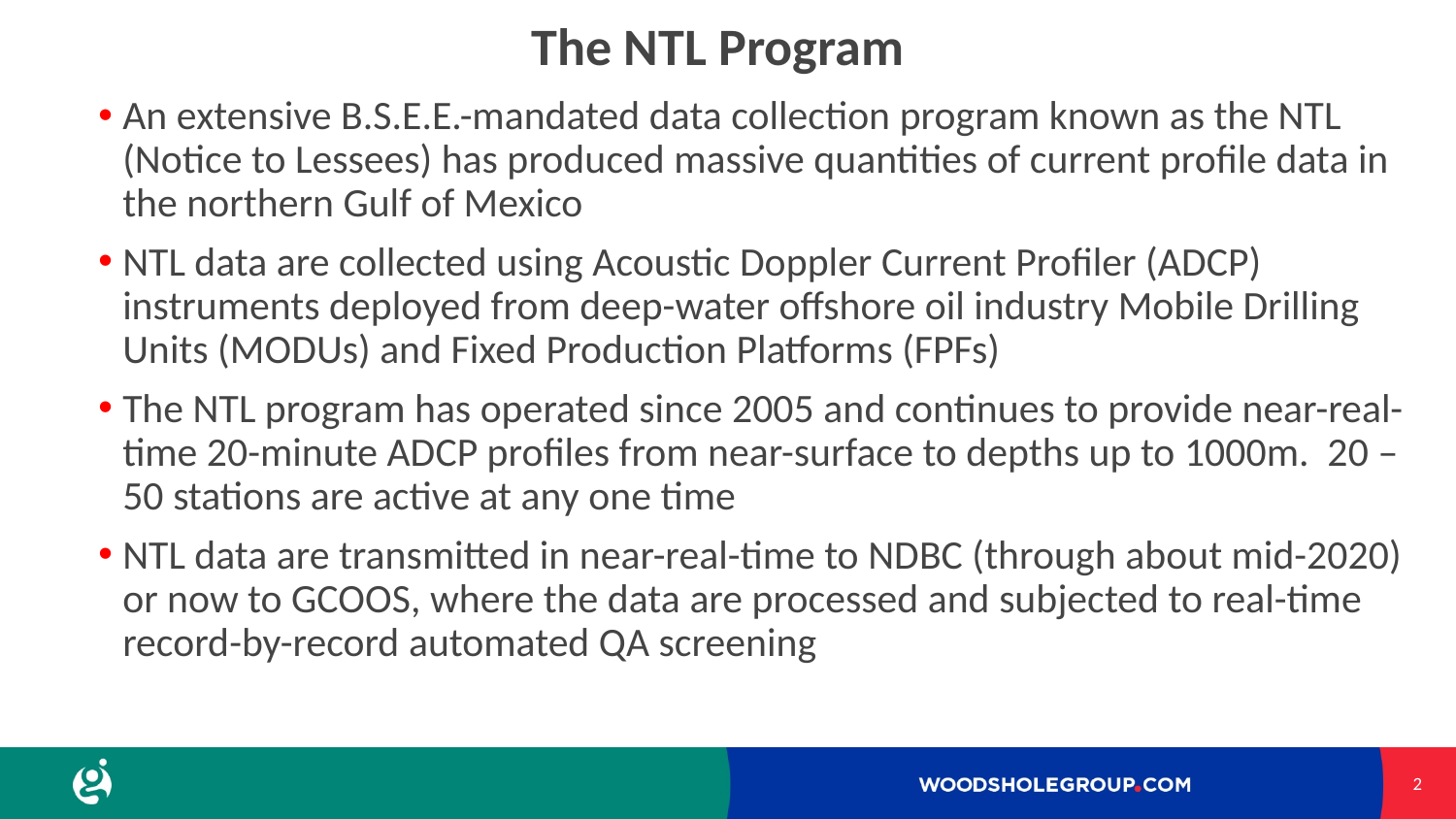

# The NTL Program
An extensive B.S.E.E.-mandated data collection program known as the NTL (Notice to Lessees) has produced massive quantities of current profile data in the northern Gulf of Mexico
NTL data are collected using Acoustic Doppler Current Profiler (ADCP) instruments deployed from deep-water offshore oil industry Mobile Drilling Units (MODUs) and Fixed Production Platforms (FPFs)
The NTL program has operated since 2005 and continues to provide near-real-time 20-minute ADCP profiles from near-surface to depths up to 1000m.  20 – 50 stations are active at any one time
NTL data are transmitted in near-real-time to NDBC (through about mid-2020) or now to GCOOS, where the data are processed and subjected to real-time record-by-record automated QA screening

2